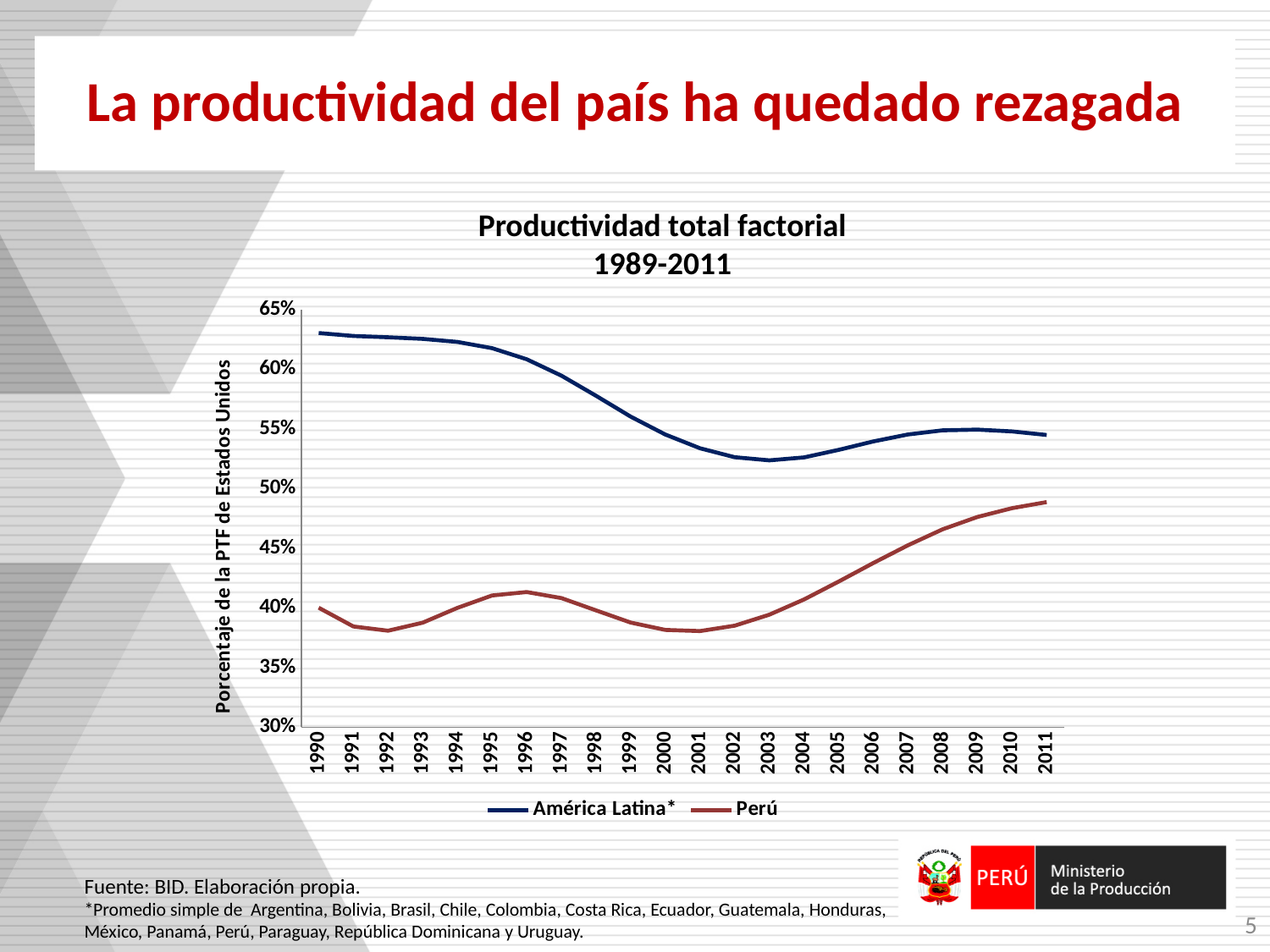

# La productividad del país ha quedado rezagada
Productividad total factorial
1989-2011

### Chart

| Category | América Latina* | Perú |
|---|---|---|
| 1990 | 0.6306367228918422 | 0.4002042868397739 |
| 1991 | 0.628177055233132 | 0.384491342330995 |
| 1992 | 0.6270828651572865 | 0.3809065230144303 |
| 1993 | 0.6257686887259101 | 0.38765689133367975 |
| 1994 | 0.6231932792722742 | 0.40006008686935945 |
| 1995 | 0.6179706909409038 | 0.4104600849010843 |
| 1996 | 0.6086542501466199 | 0.4133783494225004 |
| 1997 | 0.594894615373299 | 0.408271284224229 |
| 1998 | 0.5780034208077398 | 0.3979706596848987 |
| 1999 | 0.5605343890618675 | 0.3877564548025253 |
| 2000 | 0.5455202161355001 | 0.38157498831775005 |
| 2001 | 0.5339998724739824 | 0.38062033872758333 |
| 2002 | 0.5265003647421427 | 0.38516281673010977 |
| 2003 | 0.5238641495566746 | 0.39437065085573636 |
| 2004 | 0.526337952615171 | 0.4071227265862588 |
| 2005 | 0.5326420110815754 | 0.4221545743746919 |
| 2006 | 0.539752102721493 | 0.4377354691080583 |
| 2007 | 0.5455796006708288 | 0.45264510011211373 |
| 2008 | 0.5490455747223195 | 0.46606153769331976 |
| 2009 | 0.5496304346514334 | 0.47634200092790807 |
| 2010 | 0.5481431536665586 | 0.48375297103345005 |
| 2011 | 0.5451468991041386 | 0.48883342679959435 |
Fuente: BID. Elaboración propia.
*Promedio simple de  Argentina, Bolivia, Brasil, Chile, Colombia, Costa Rica, Ecuador, Guatemala, Honduras,
México, Panamá, Perú, Paraguay, República Dominicana y Uruguay.
5